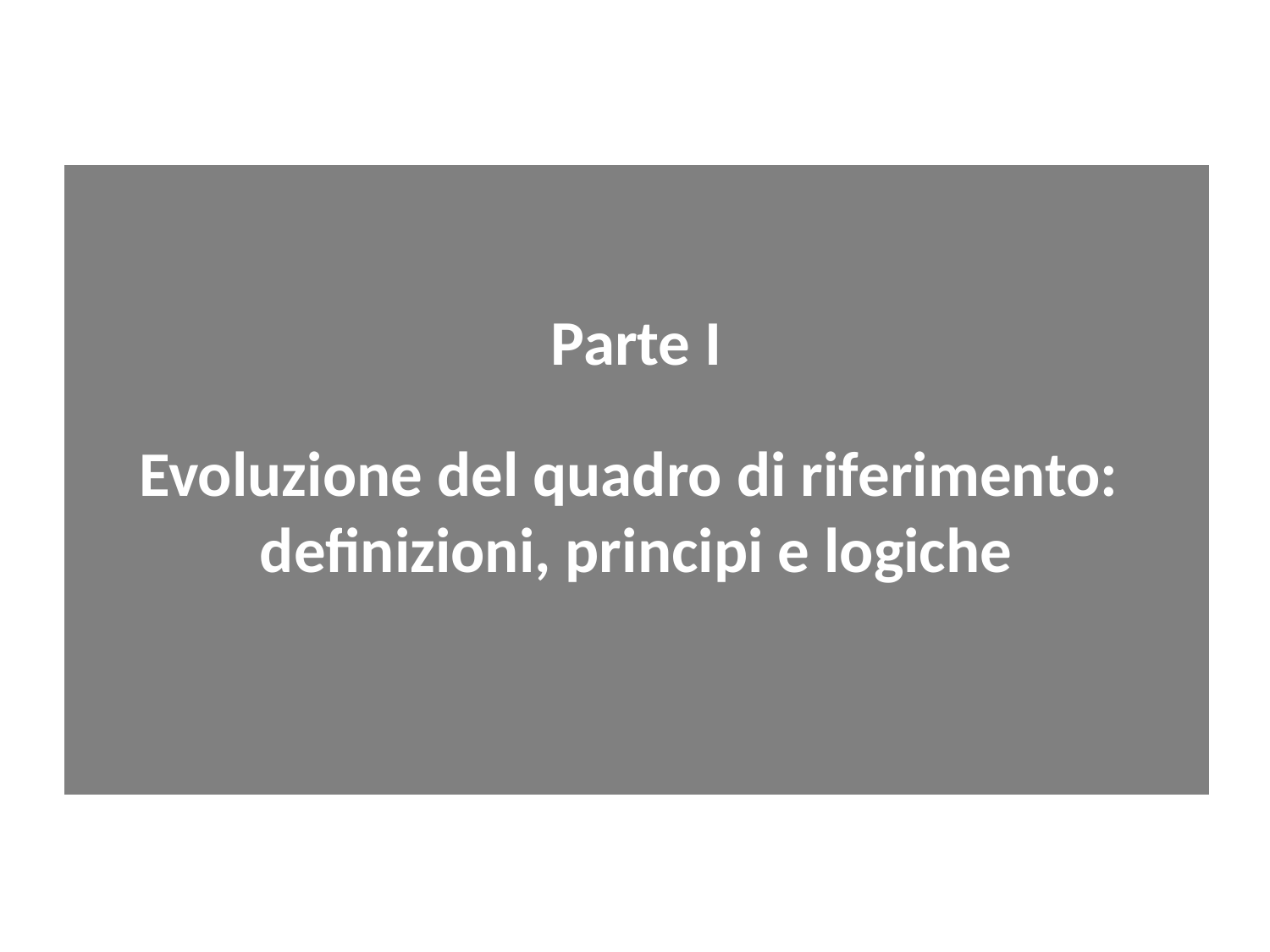

Parte I

Evoluzione del quadro di riferimento:
definizioni, principi e logiche